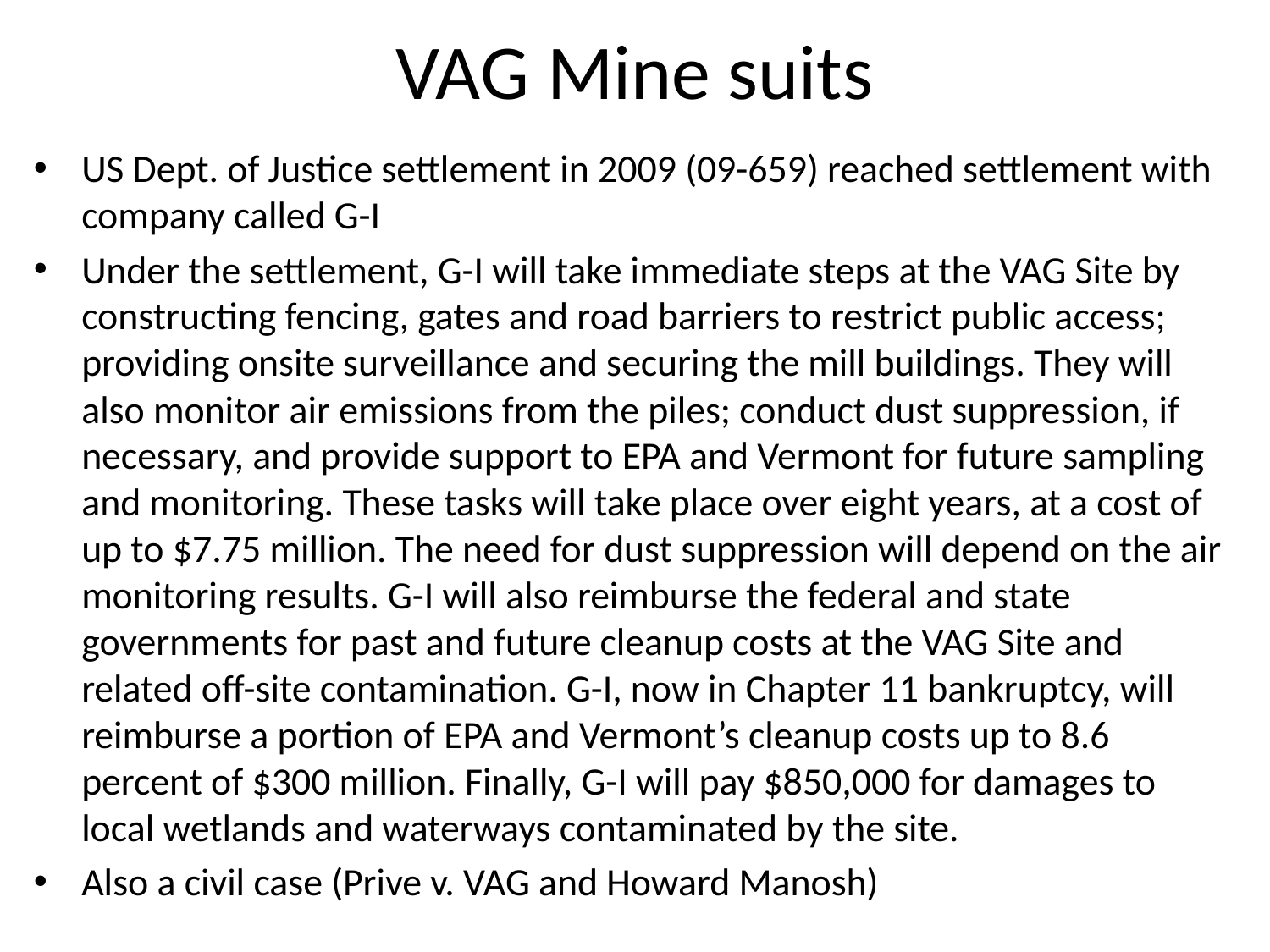

# VAG Mine suits
US Dept. of Justice settlement in 2009 (09-659) reached settlement with company called G-I
Under the settlement, G-I will take immediate steps at the VAG Site by constructing fencing, gates and road barriers to restrict public access; providing onsite surveillance and securing the mill buildings. They will also monitor air emissions from the piles; conduct dust suppression, if necessary, and provide support to EPA and Vermont for future sampling and monitoring. These tasks will take place over eight years, at a cost of up to $7.75 million. The need for dust suppression will depend on the air monitoring results. G-I will also reimburse the federal and state governments for past and future cleanup costs at the VAG Site and related off-site contamination. G-I, now in Chapter 11 bankruptcy, will reimburse a portion of EPA and Vermont’s cleanup costs up to 8.6 percent of $300 million. Finally, G-I will pay $850,000 for damages to local wetlands and waterways contaminated by the site.
Also a civil case (Prive v. VAG and Howard Manosh)